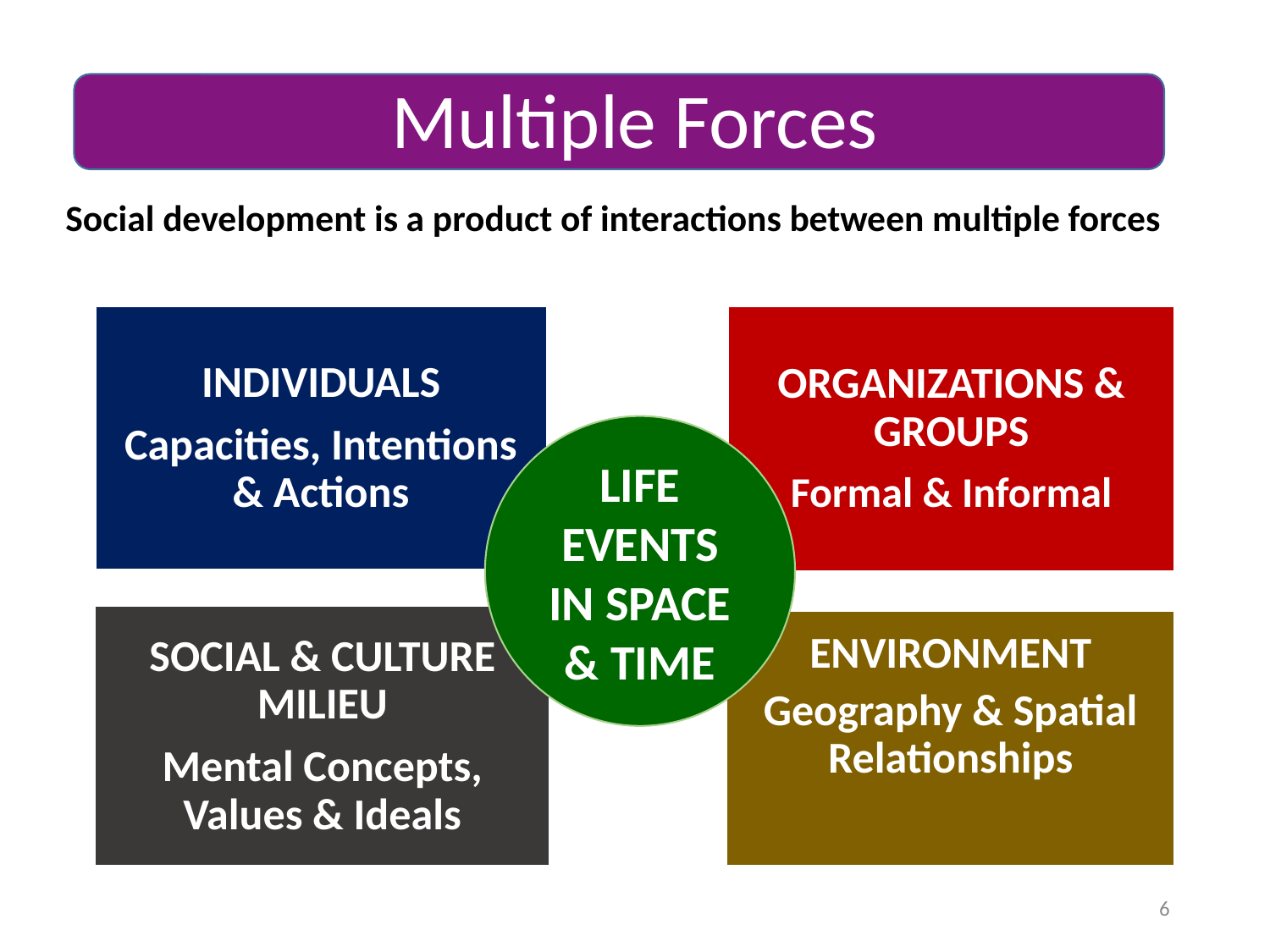

Multiple Forces

Social development is a product of interactions between multiple forces

SOCIAL & CULTURE MILIEU
Mental Concepts, Values & Ideals
INDIVIDUALS
Capacities, Intentions
& Actions
ENVIRONMENT
Geography & Spatial Relationships
ORGANIZATIONS & GROUPS
Formal & Informal
LIFE EVENTS IN SPACE & TIME
6